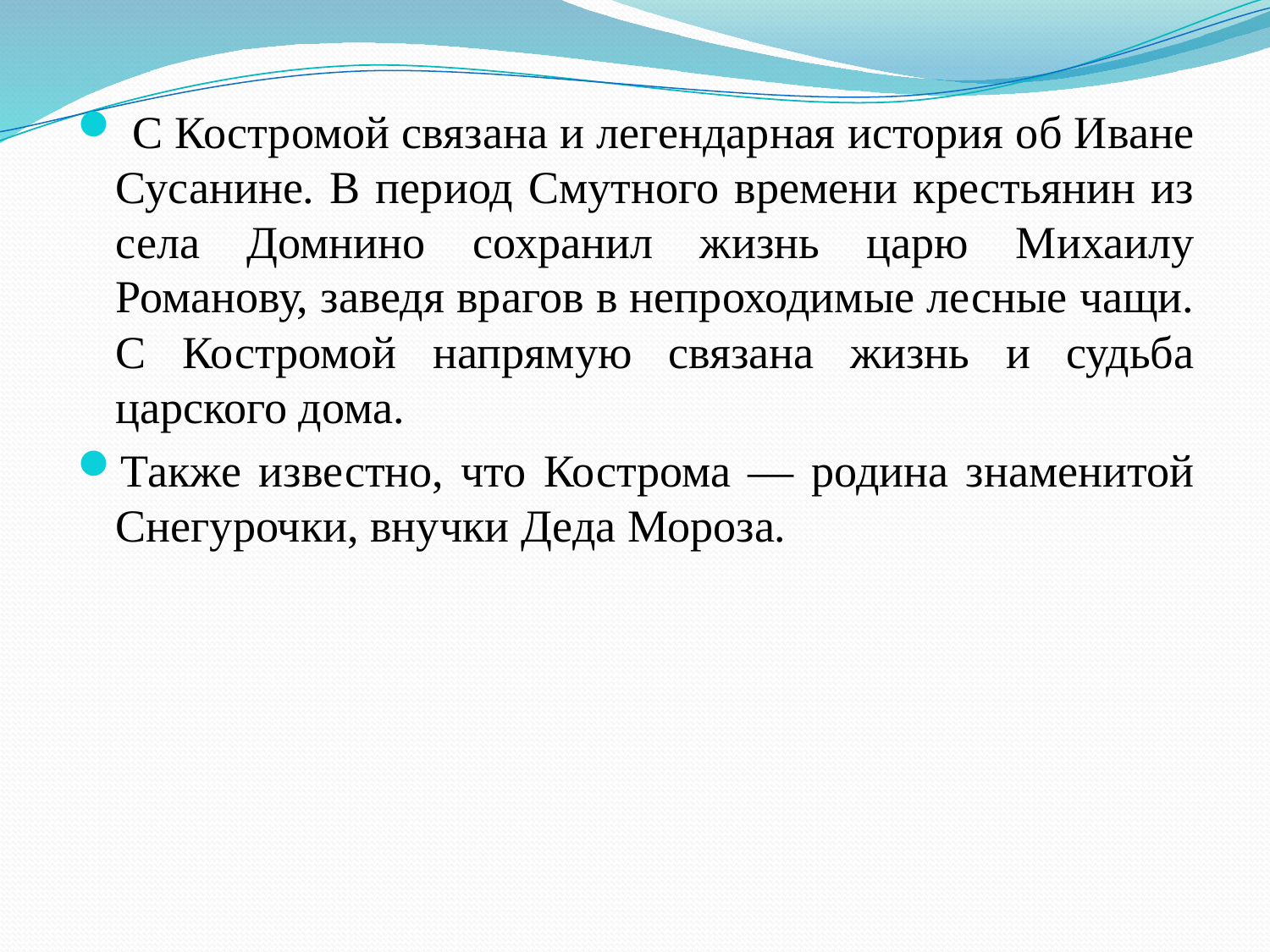

С Костромой связана и легендарная история об Иване Сусанине. В период Смутного времени крестьянин из села Домнино сохранил жизнь царю Михаилу Романову, заведя врагов в непроходимые лесные чащи. С Костромой напрямую связана жизнь и судьба царского дома.
Также известно, что Кострома — родина знаменитой Снегурочки, внучки Деда Мороза.